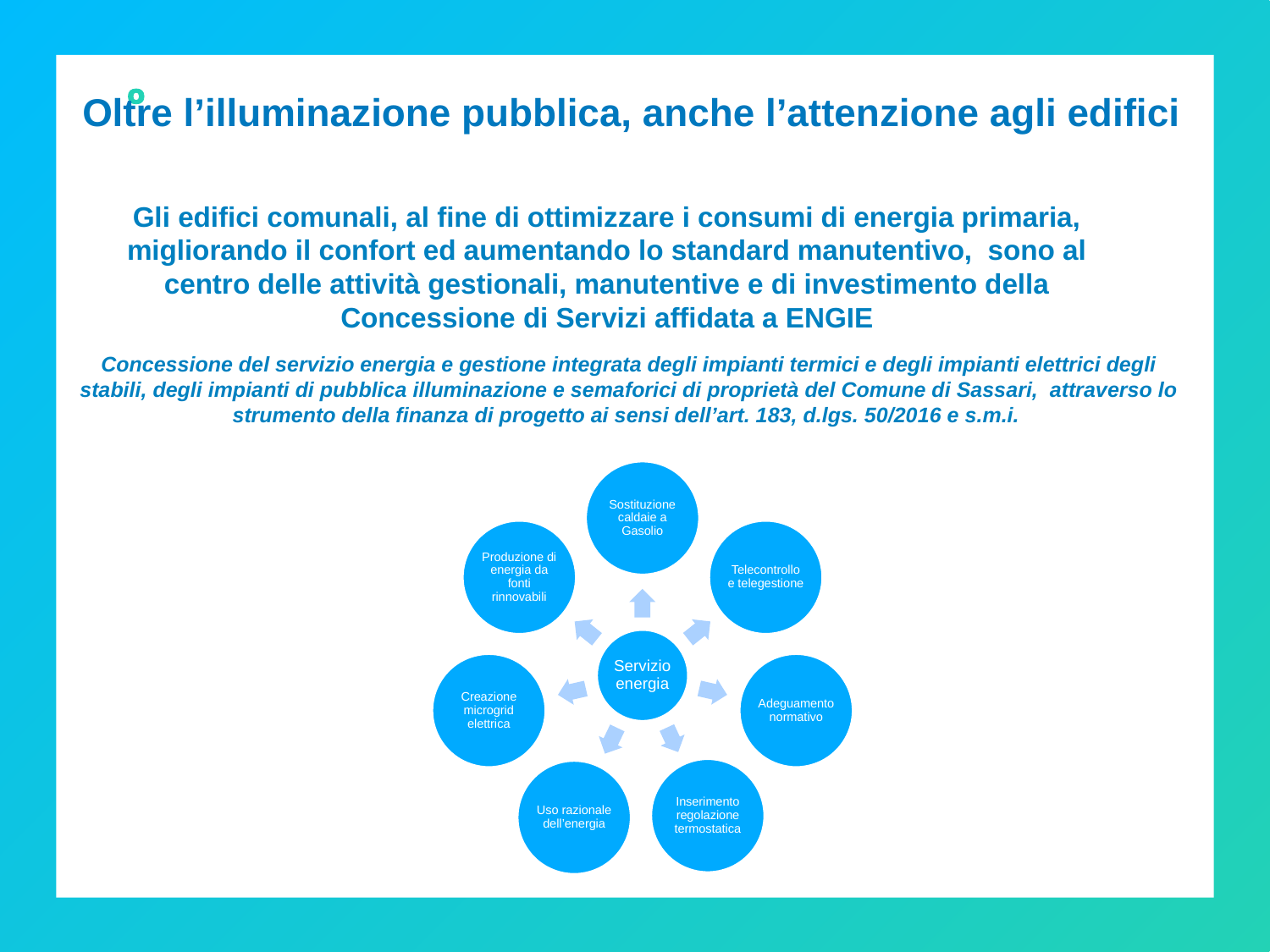

O
Oltre l’illuminazione pubblica, anche l’attenzione agli edifici
Gli edifici comunali, al fine di ottimizzare i consumi di energia primaria, migliorando il confort ed aumentando lo standard manutentivo,  sono al centro delle attività gestionali, manutentive e di investimento della Concessione di Servizi affidata a ENGIE
Concessione del servizio energia e gestione integrata degli impianti termici e degli impianti elettrici degli stabili, degli impianti di pubblica illuminazione e semaforici di proprietà del Comune di Sassari,  attraverso lo strumento della finanza di progetto ai sensi dell’art. 183, d.lgs. 50/2016 e s.m.i.
Servizio energia

Sostituzione caldaie a Gasolio

Telecontrollo e telegestione

Adeguamento normativo

Inserimento regolazione termostatica

Uso razionale dell’energia

Creazione microgrid elettrica

Produzione di energia da fonti rinnovabili
INVESTIMENTI EFFICIENTAMENTO ENERGETICO: 7,7 ML €
DURATA CONCESSIONE: 15 ANNI